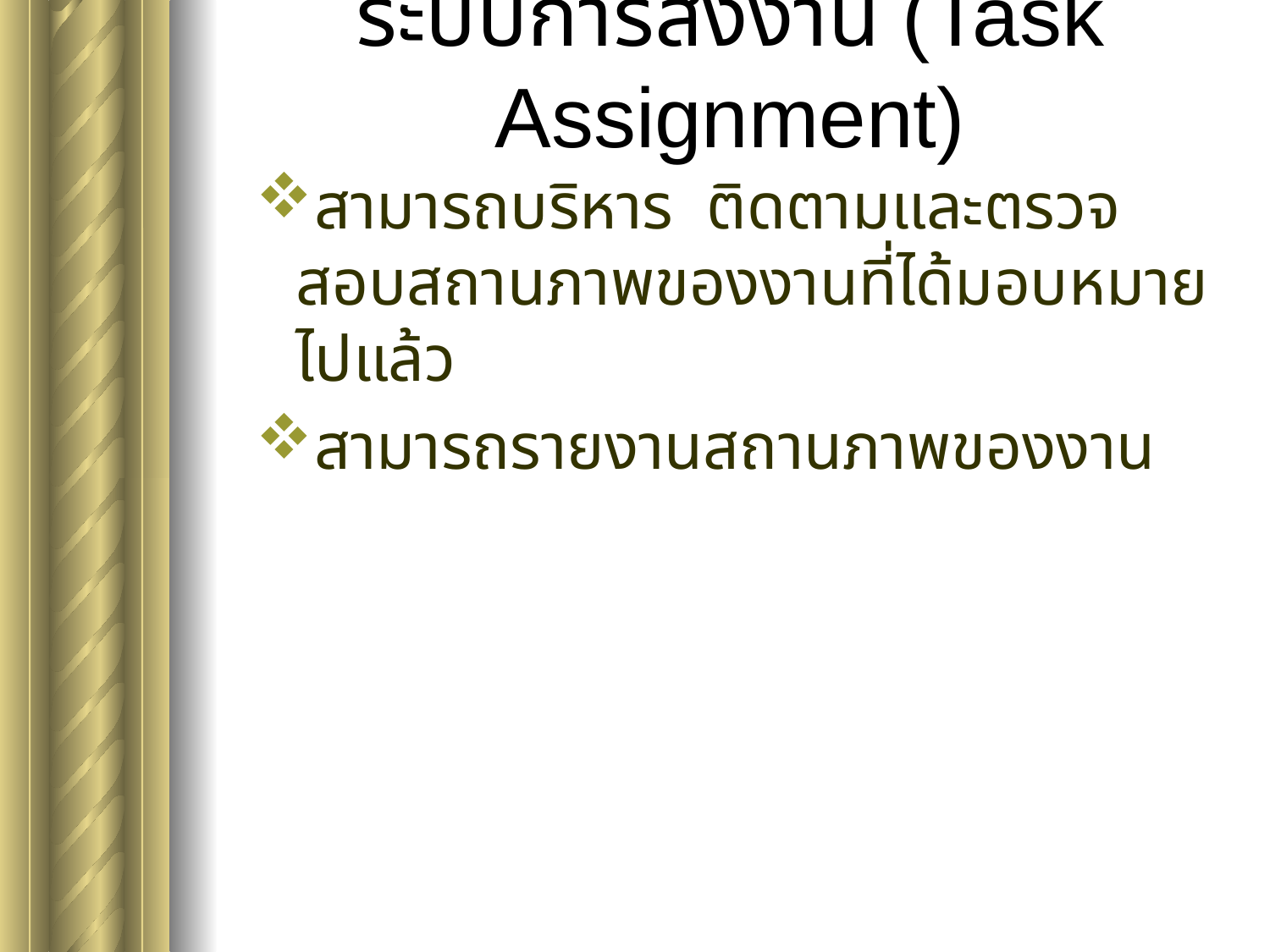

# ระบบการสั่งงาน (Task Assignment)
สามารถบริหาร  ติดตามและตรวจสอบสถานภาพของงานที่ได้มอบหมายไปแล้ว
สามารถรายงานสถานภาพของงาน